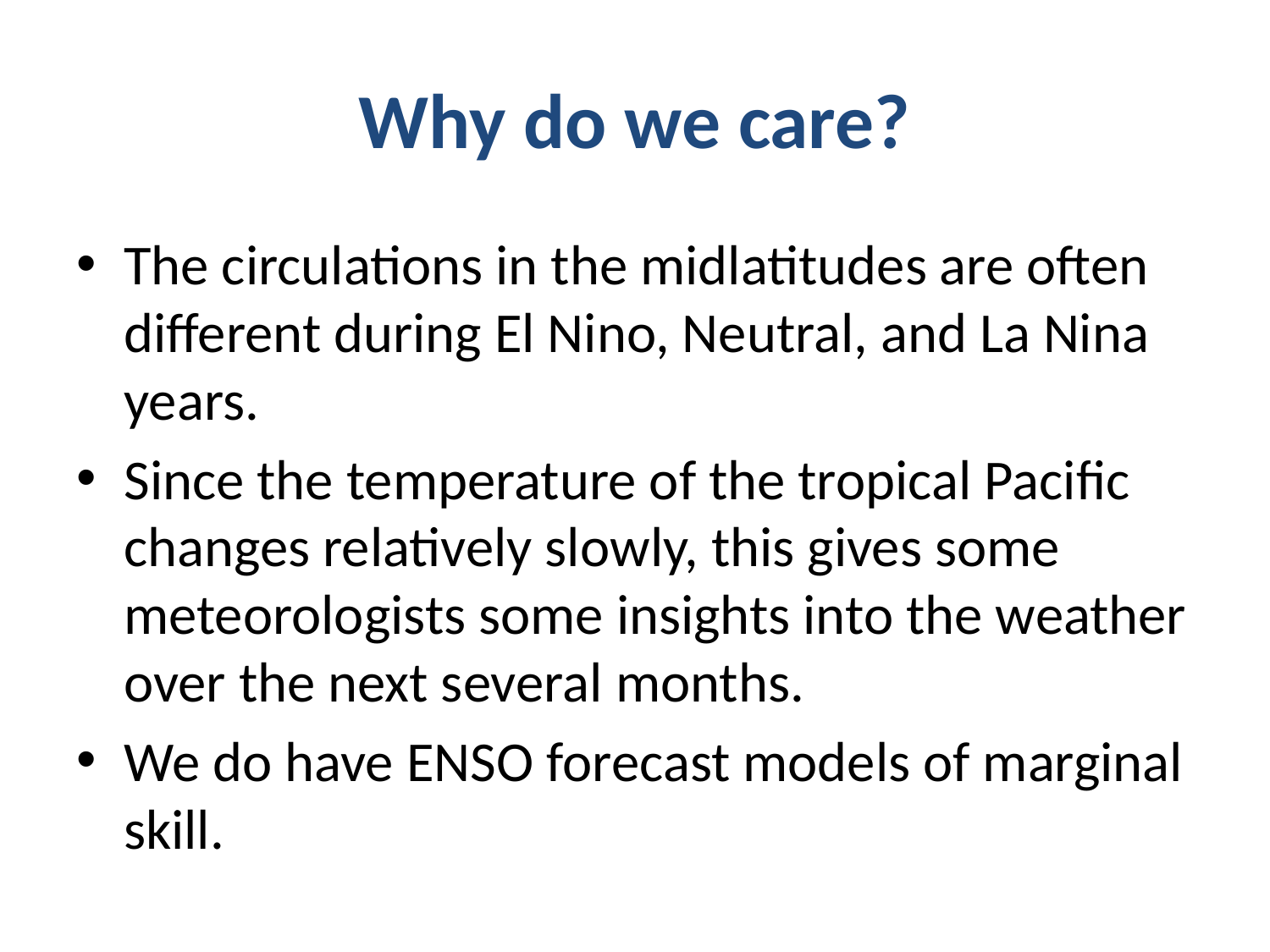

# Why do we care?
The circulations in the midlatitudes are often different during El Nino, Neutral, and La Nina years.
Since the temperature of the tropical Pacific changes relatively slowly, this gives some meteorologists some insights into the weather over the next several months.
We do have ENSO forecast models of marginal skill.